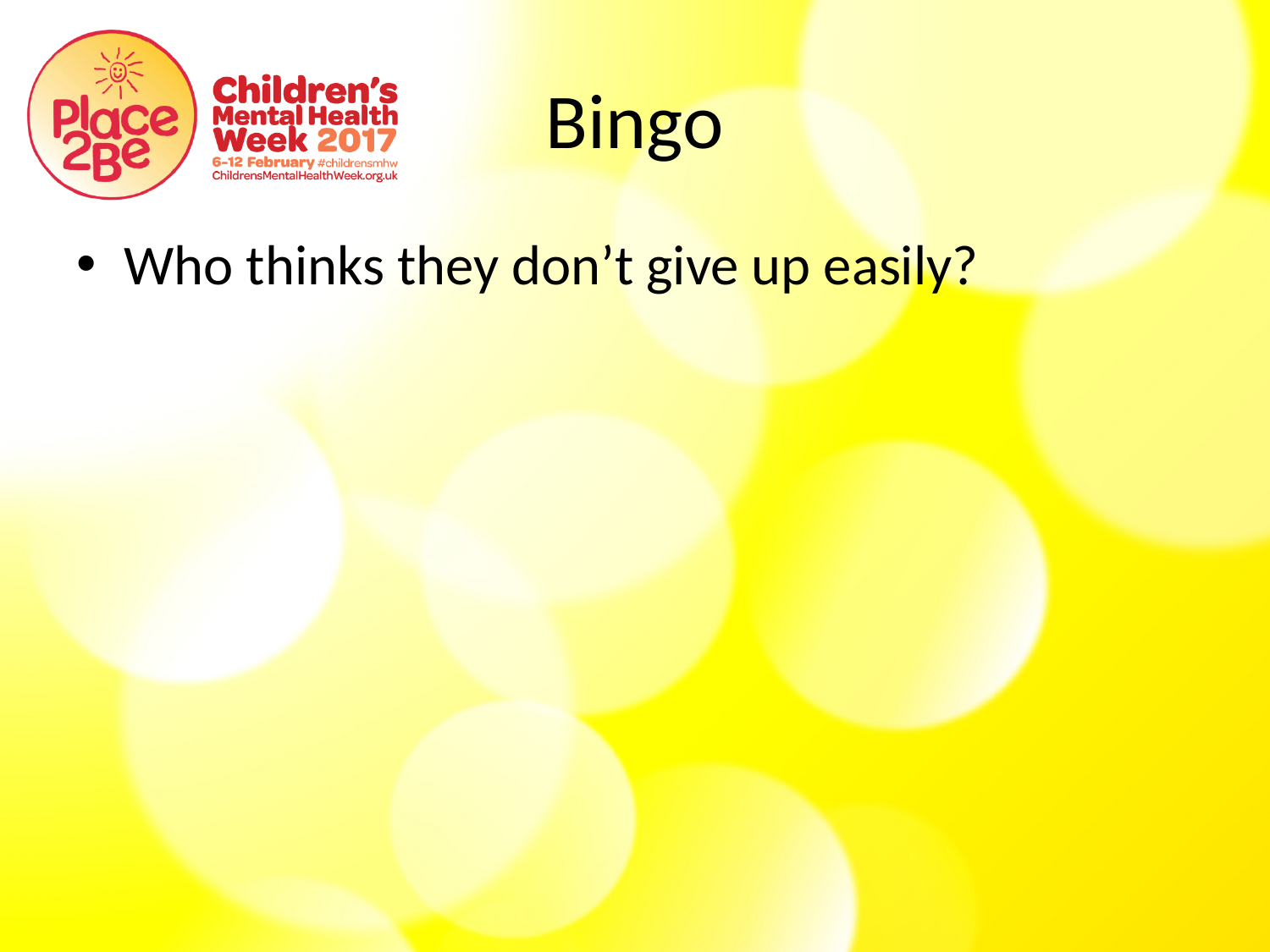

# Bingo
Who thinks they don’t give up easily?